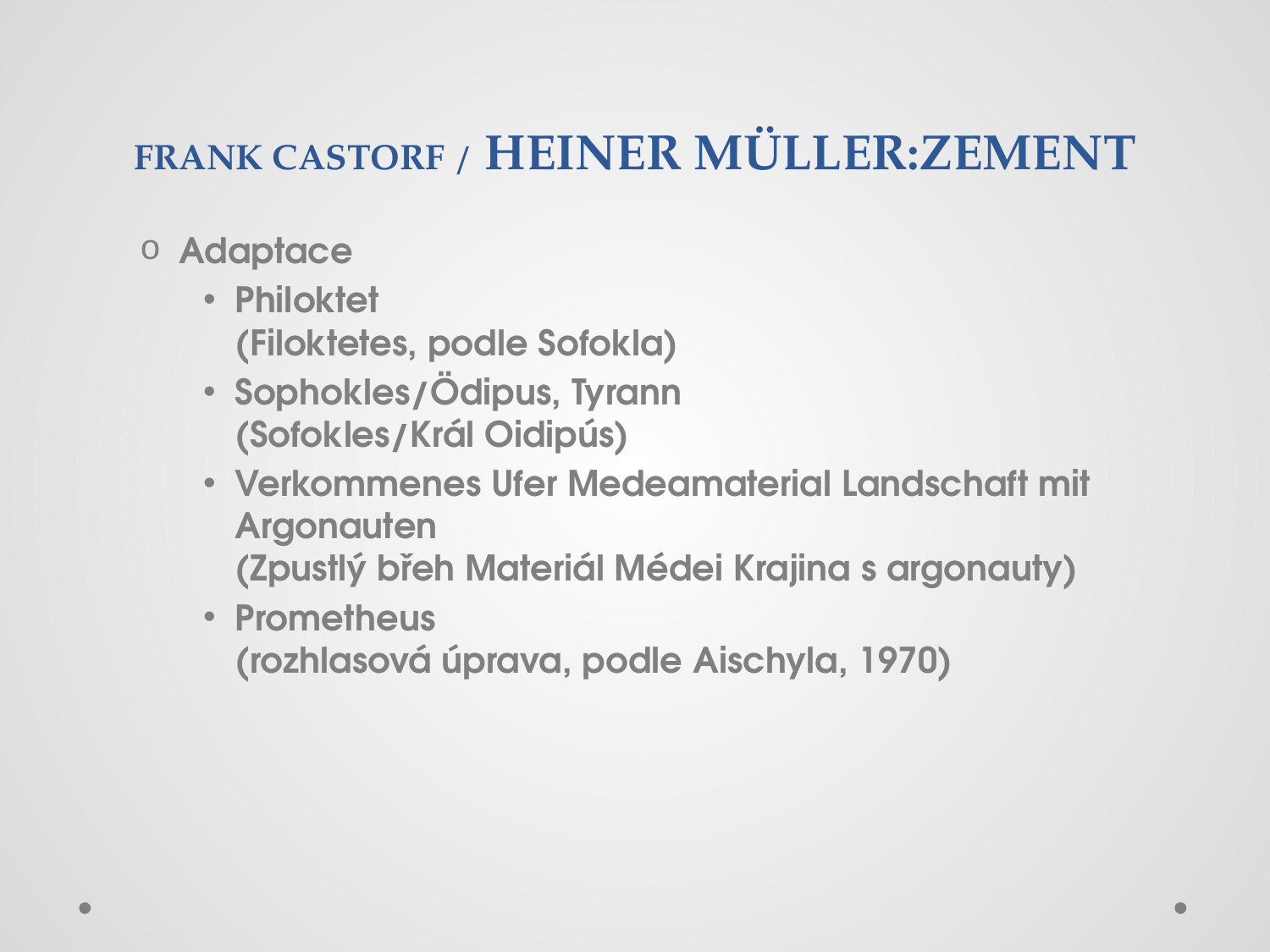

# FRANK CASTORF / HEINER MÜLLER:ZEMENT
Adaptace
Philoktet
(Filoktetes, podle Sofokla)
Sophokles/Ödipus, Tyrann
(Sofokles/Král Oidipús)
Verkommenes Ufer Medeamaterial Landschaft mit Argonauten
(Zpustlý břeh Materiál Médei Krajina s argonauty)
Prometheus
(rozhlasová úprava, podle Aischyla, 1970)